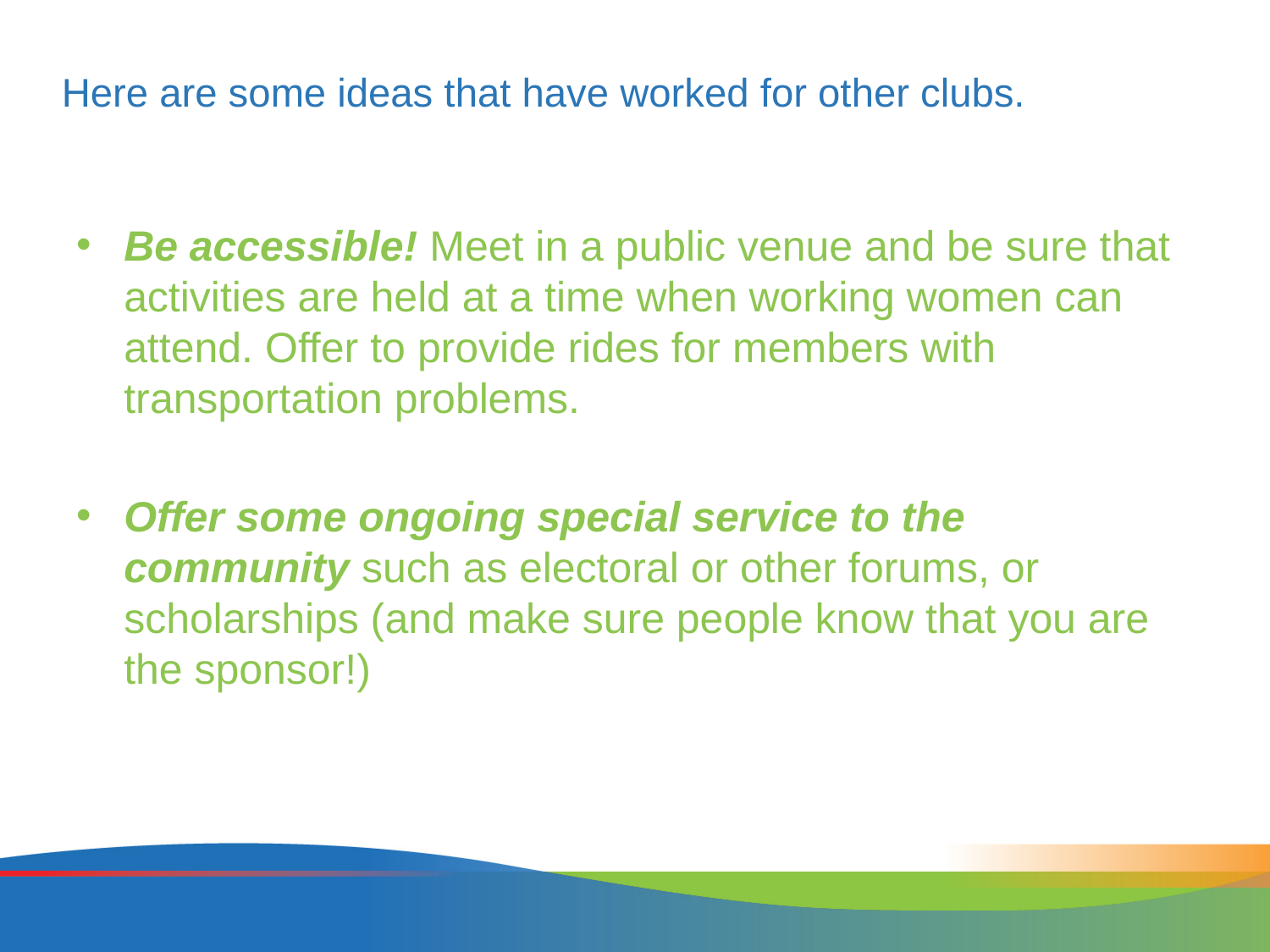

# Here are some ideas that have worked for other clubs.

Be accessible! Meet in a public venue and be sure that activities are held at a time when working women can attend. Offer to provide rides for members with transportation problems.

Offer some ongoing special service to the community such as electoral or other forums, or scholarships (and make sure people know that you are the sponsor!)